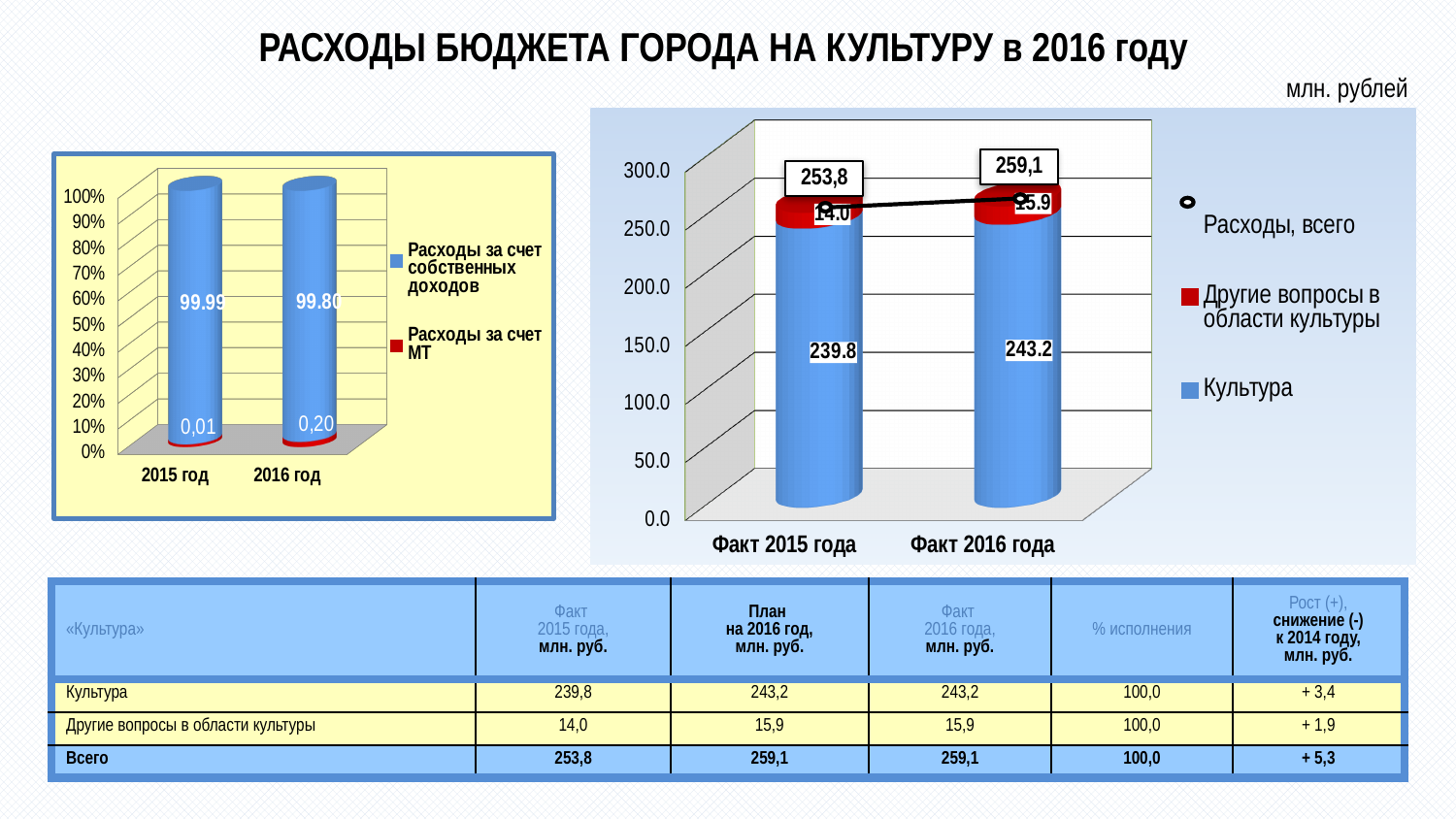

# РАСХОДЫ бюджета города НА культуру в 2016 году
млн. рублей

[unsupported chart]

[unsupported chart]

| «Культура» | Факт 2015 года, млн. руб. | План на 2016 год, млн. руб. | Факт 2016 года, млн. руб. | % исполнения | Рост (+), снижение (-) к 2014 году, млн. руб. |
| --- | --- | --- | --- | --- | --- |
| Культура | 239,8 | 243,2 | 243,2 | 100,0 | + 3,4 |
| Другие вопросы в области культуры | 14,0 | 15,9 | 15,9 | 100,0 | + 1,9 |
| Всего | 253,8 | 259,1 | 259,1 | 100,0 | + 5,3 |